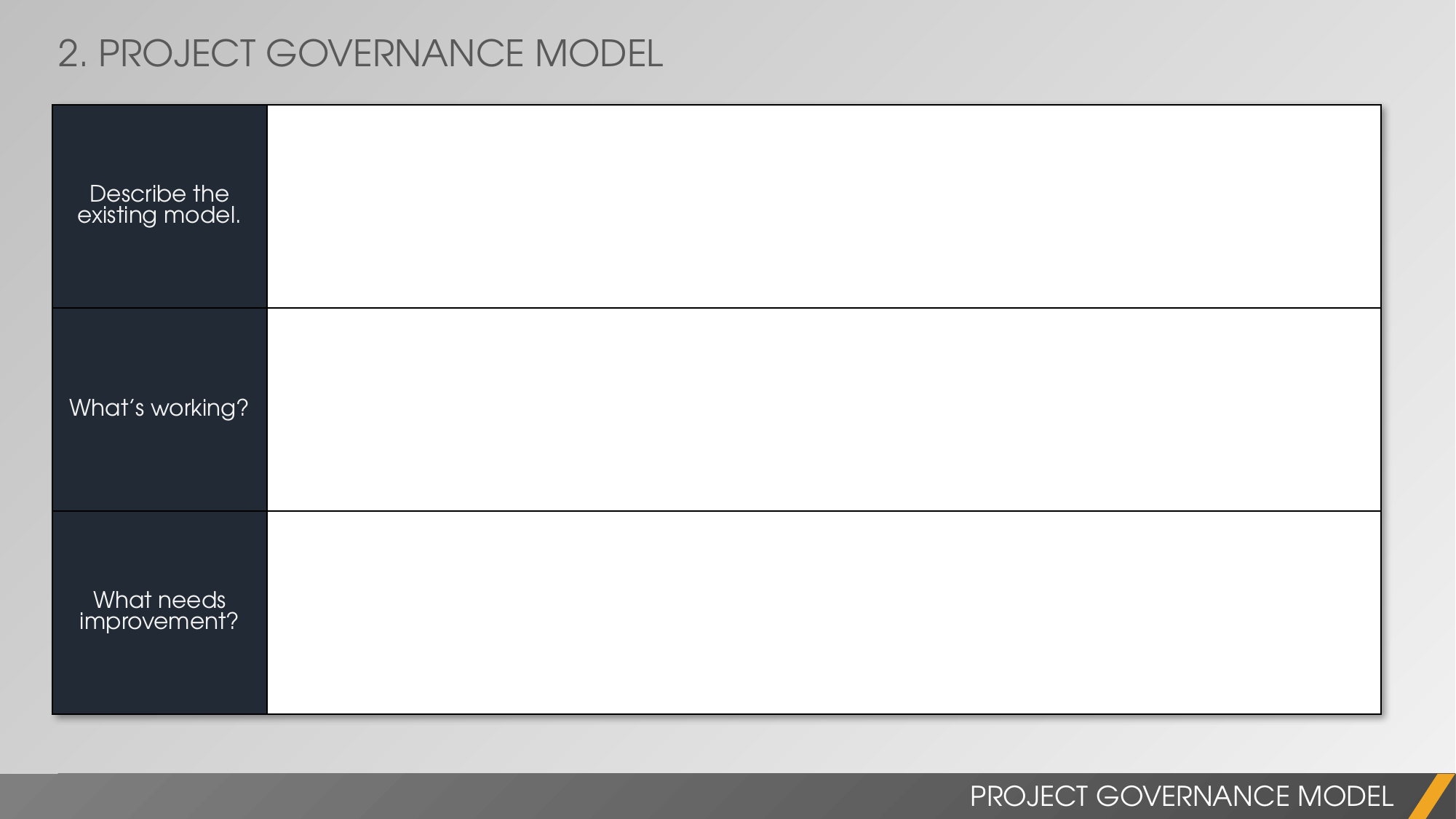

2. PROJECT GOVERNANCE MODEL
| Describe the existing model. |  |
| --- | --- |
| What’s working? |  |
| What needs improvement? |  |
PROJECT GOVERNANCE MODEL